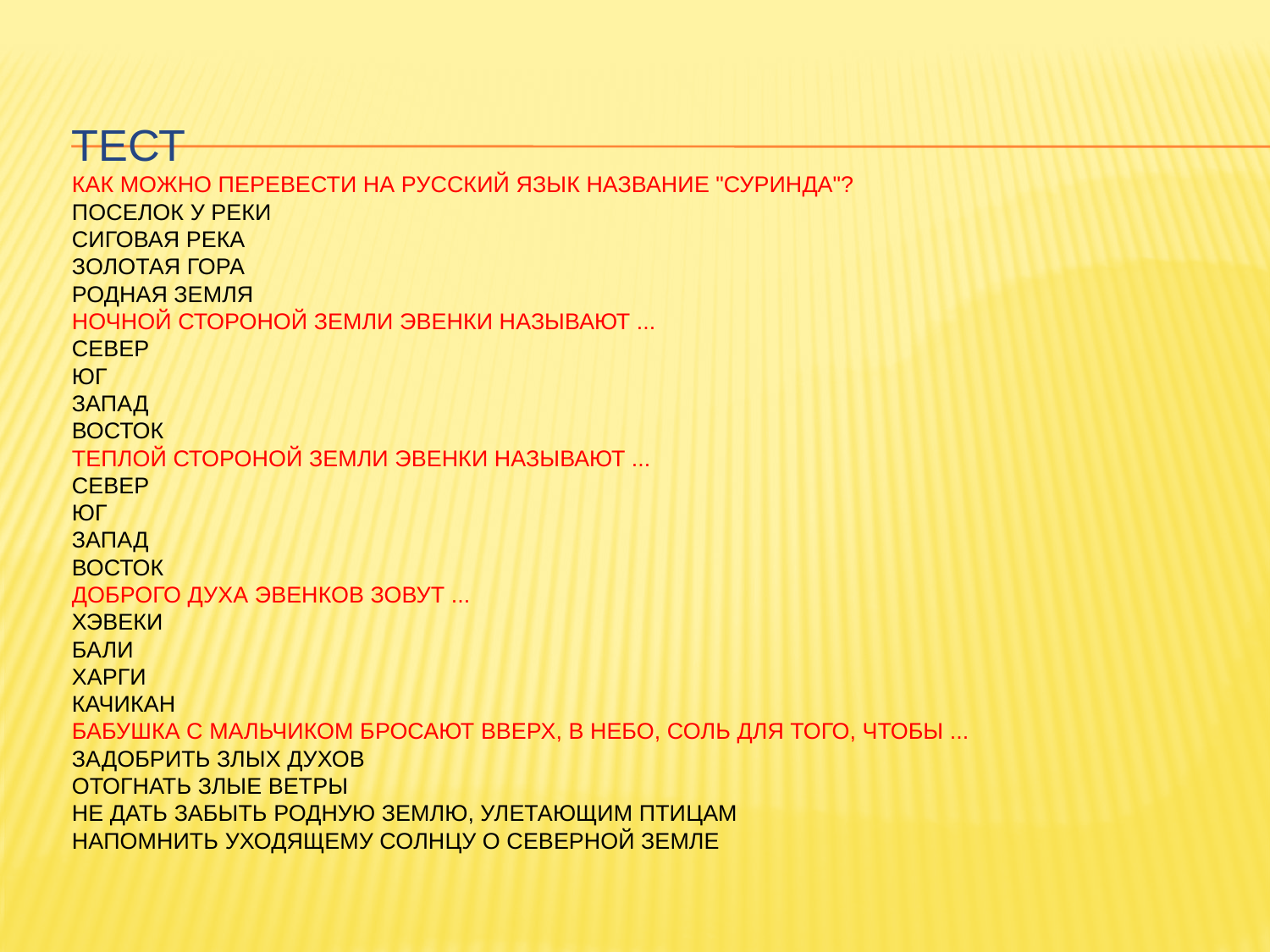

# тест Как можно перевести на русский язык название "Суринда"? поселок у реки сиговая река золотая гора родная земля Ночной Стороной Земли эвенки называют ... север юг запад восток Теплой Стороной Земли эвенки называют ... север юг запад восток Доброго духа эвенков зовут ... Хэвеки Бали Харги Качикан Бабушка с мальчиком бросают вверх, в небо, соль для того, чтобы ... задобрить злых духов отогнать злые ветры не дать забыть родную землю, улетающим птицам напомнить уходящему солнцу о северной земле